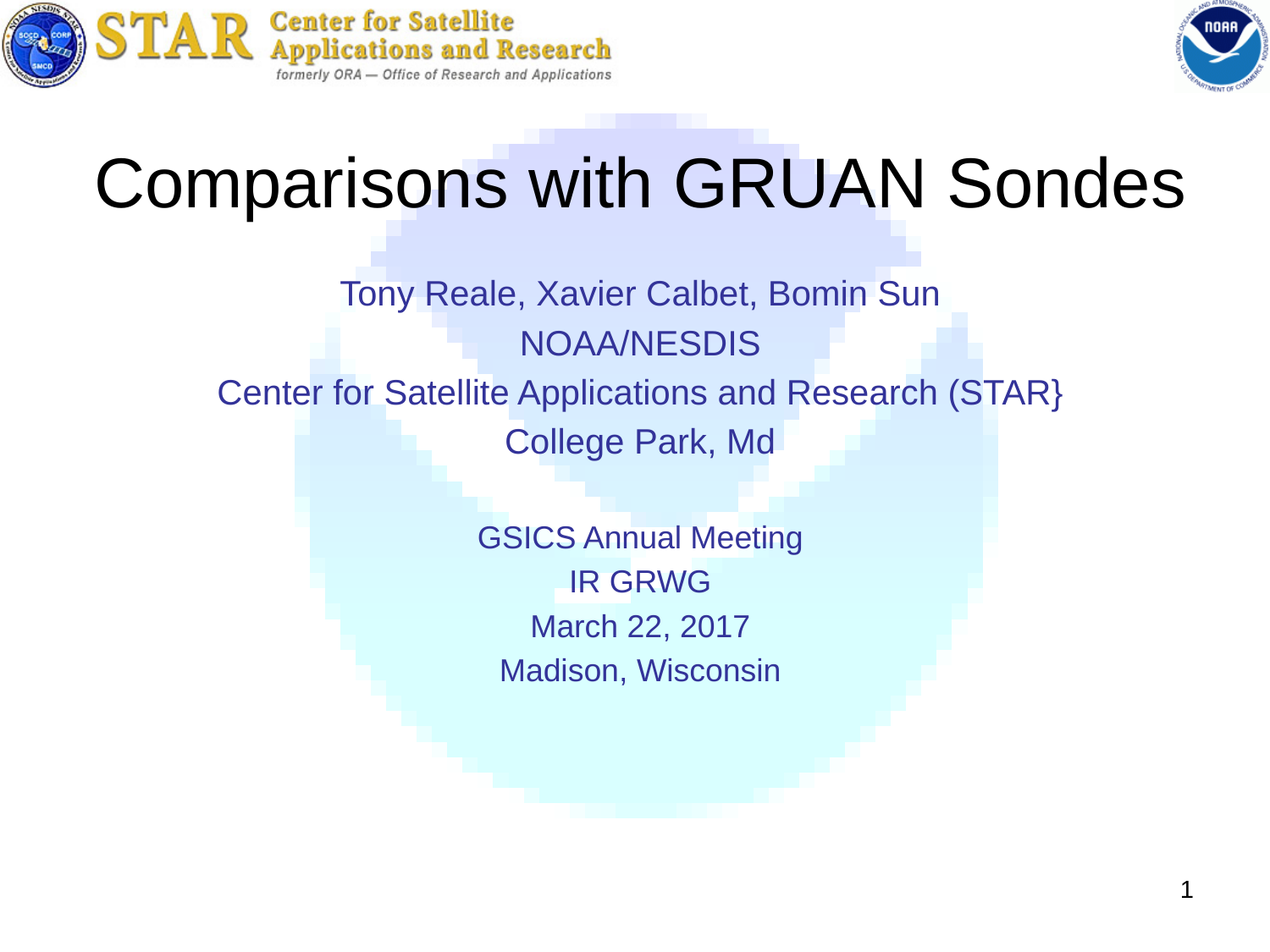

# Comparisons with GRUAN Sondes
Tony Reale, Xavier Calbet, Bomin Sun
NOAA/NESDIS
Center for Satellite Applications and Research (STAR}
College Park, Md

GSICS Annual Meeting
IR GRWG
March 22, 2017
Madison, Wisconsin

1